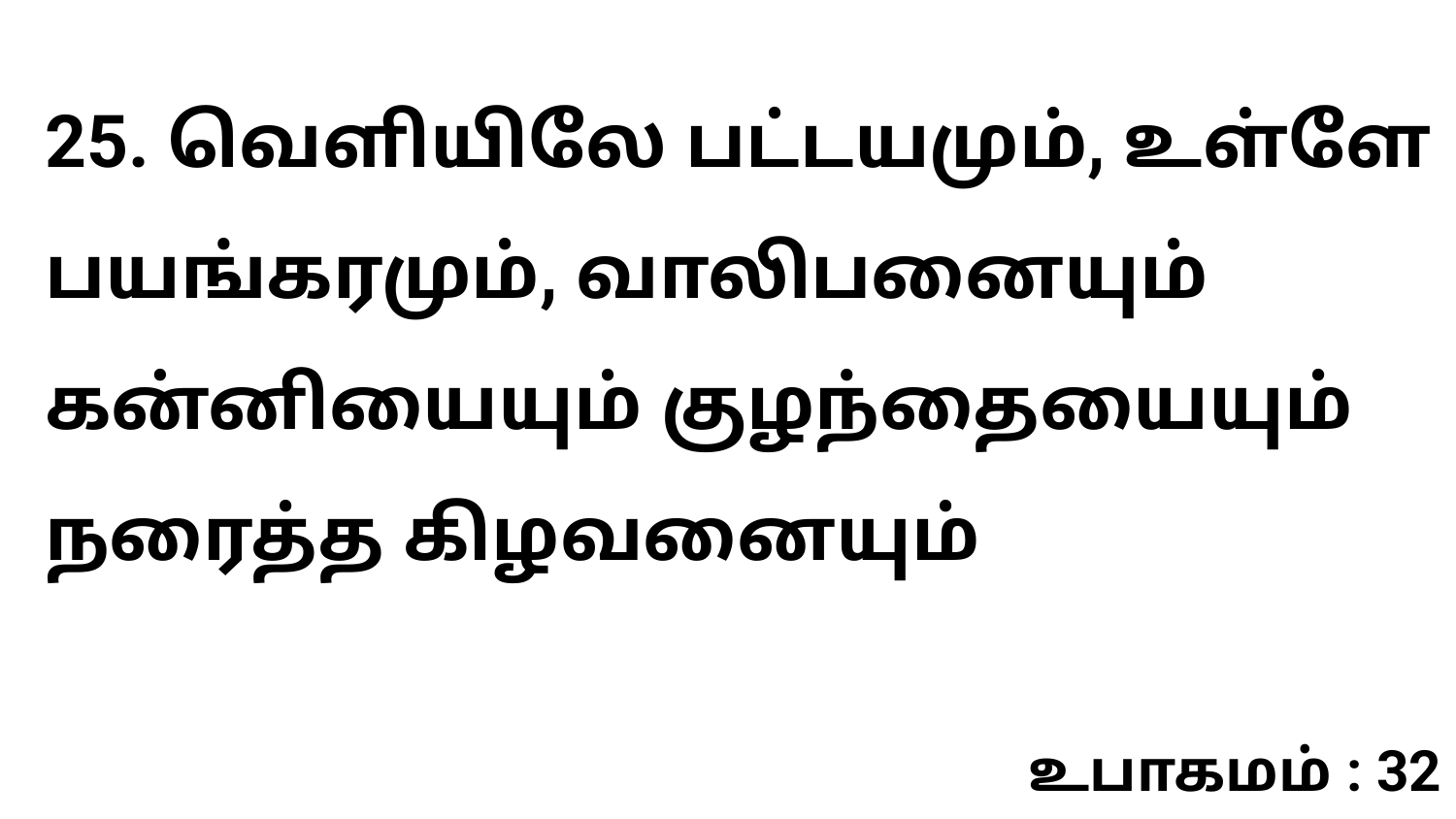

25. வெளியிலே பட்டயமும், உள்ளே பயங்கரமும், வாலிபனையும் கன்னியையும் குழந்தையையும் நரைத்த கிழவனையும்
உபாகமம் : 32